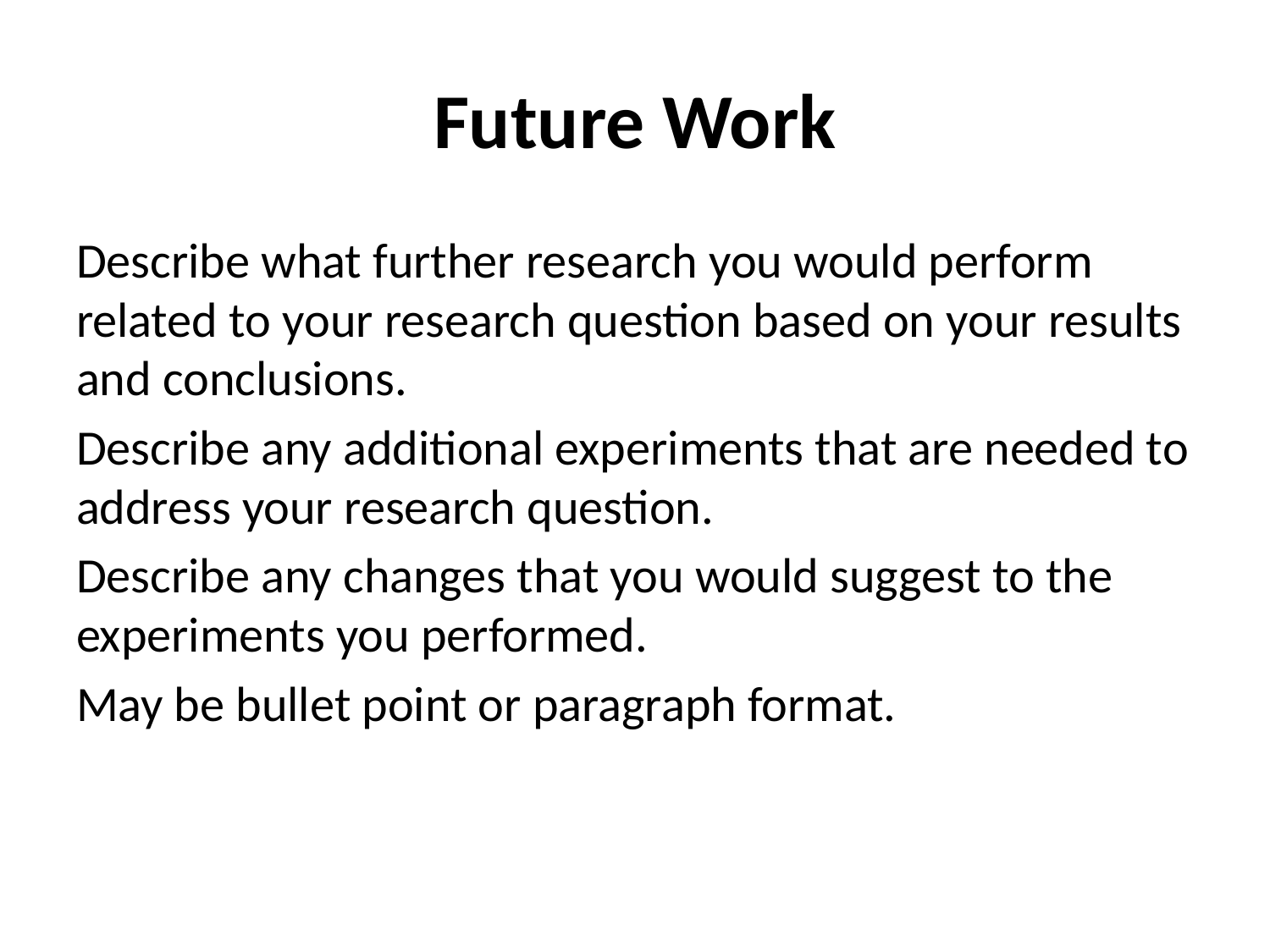

# Future Work
Describe what further research you would perform related to your research question based on your results and conclusions.
Describe any additional experiments that are needed to address your research question.
Describe any changes that you would suggest to the experiments you performed.
May be bullet point or paragraph format.